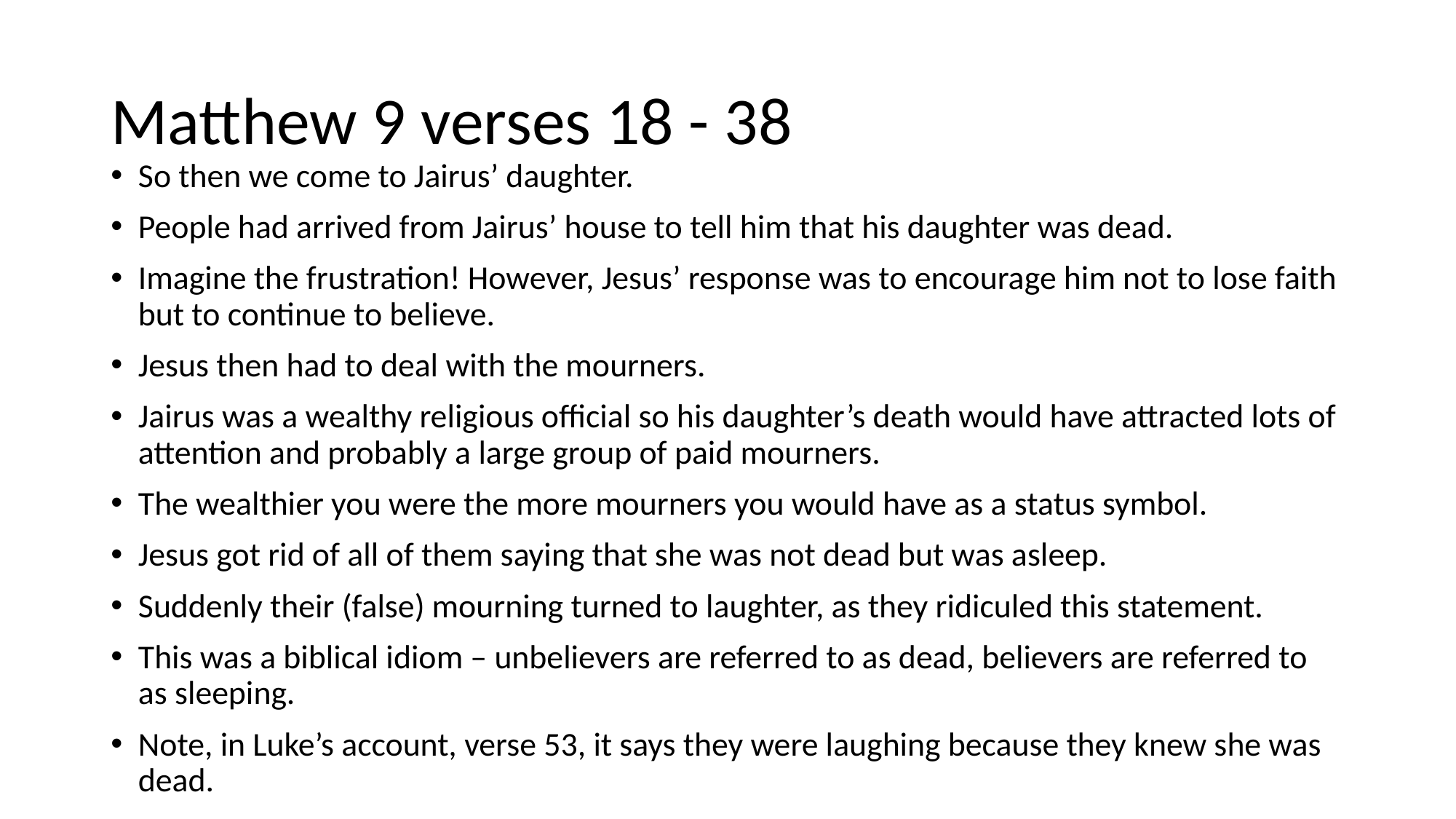

# Matthew 9 verses 18 - 38
So then we come to Jairus’ daughter.
People had arrived from Jairus’ house to tell him that his daughter was dead.
Imagine the frustration! However, Jesus’ response was to encourage him not to lose faith but to continue to believe.
Jesus then had to deal with the mourners.
Jairus was a wealthy religious official so his daughter’s death would have attracted lots of attention and probably a large group of paid mourners.
The wealthier you were the more mourners you would have as a status symbol.
Jesus got rid of all of them saying that she was not dead but was asleep.
Suddenly their (false) mourning turned to laughter, as they ridiculed this statement.
This was a biblical idiom – unbelievers are referred to as dead, believers are referred to as sleeping.
Note, in Luke’s account, verse 53, it says they were laughing because they knew she was dead.